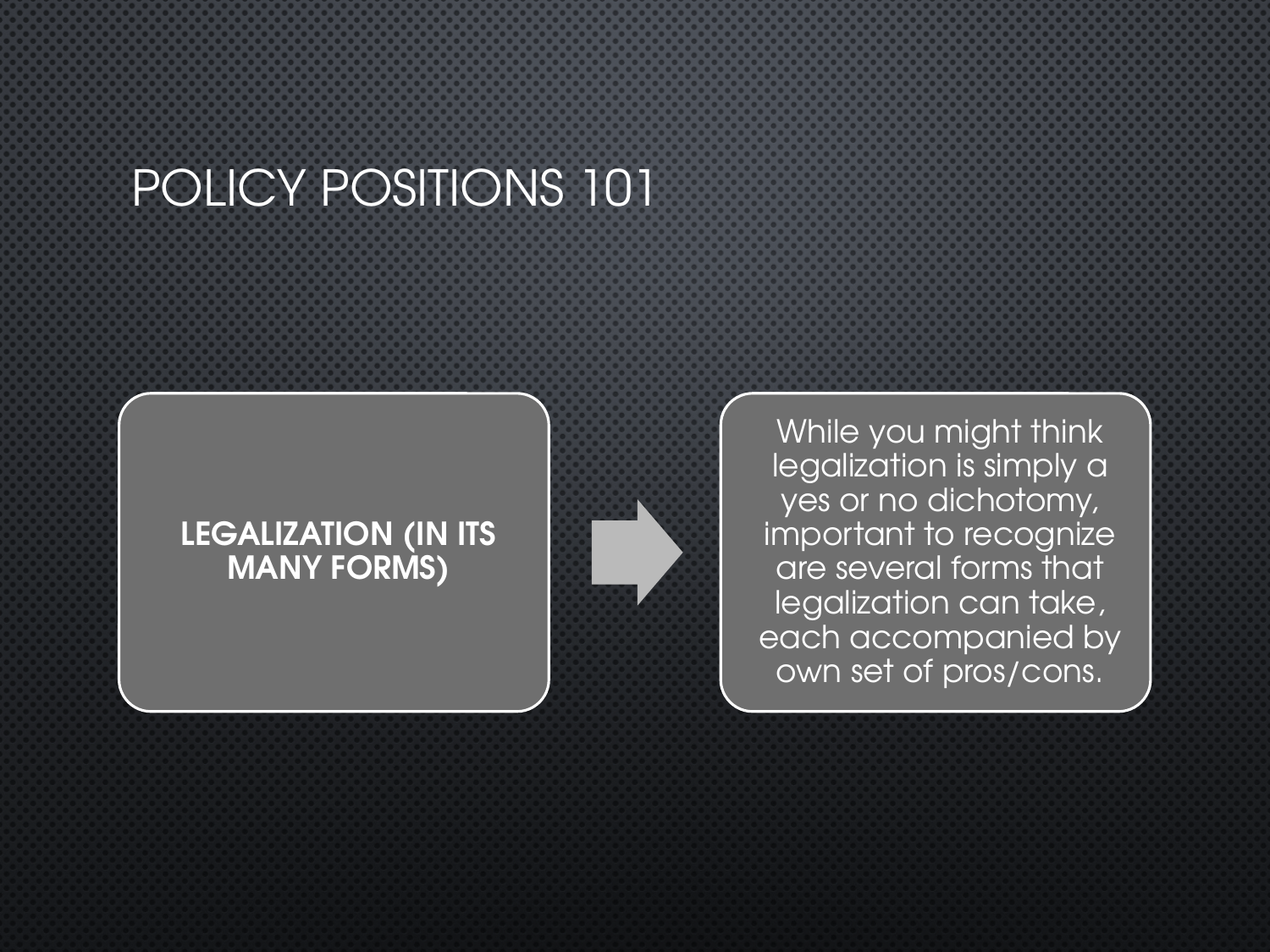

# Policy Positions 101
LEGALIZATION (IN ITS MANY FORMS)

While you might think legalization is simply a yes or no dichotomy, important to recognize are several forms that legalization can take, each accompanied by own set of pros/cons.